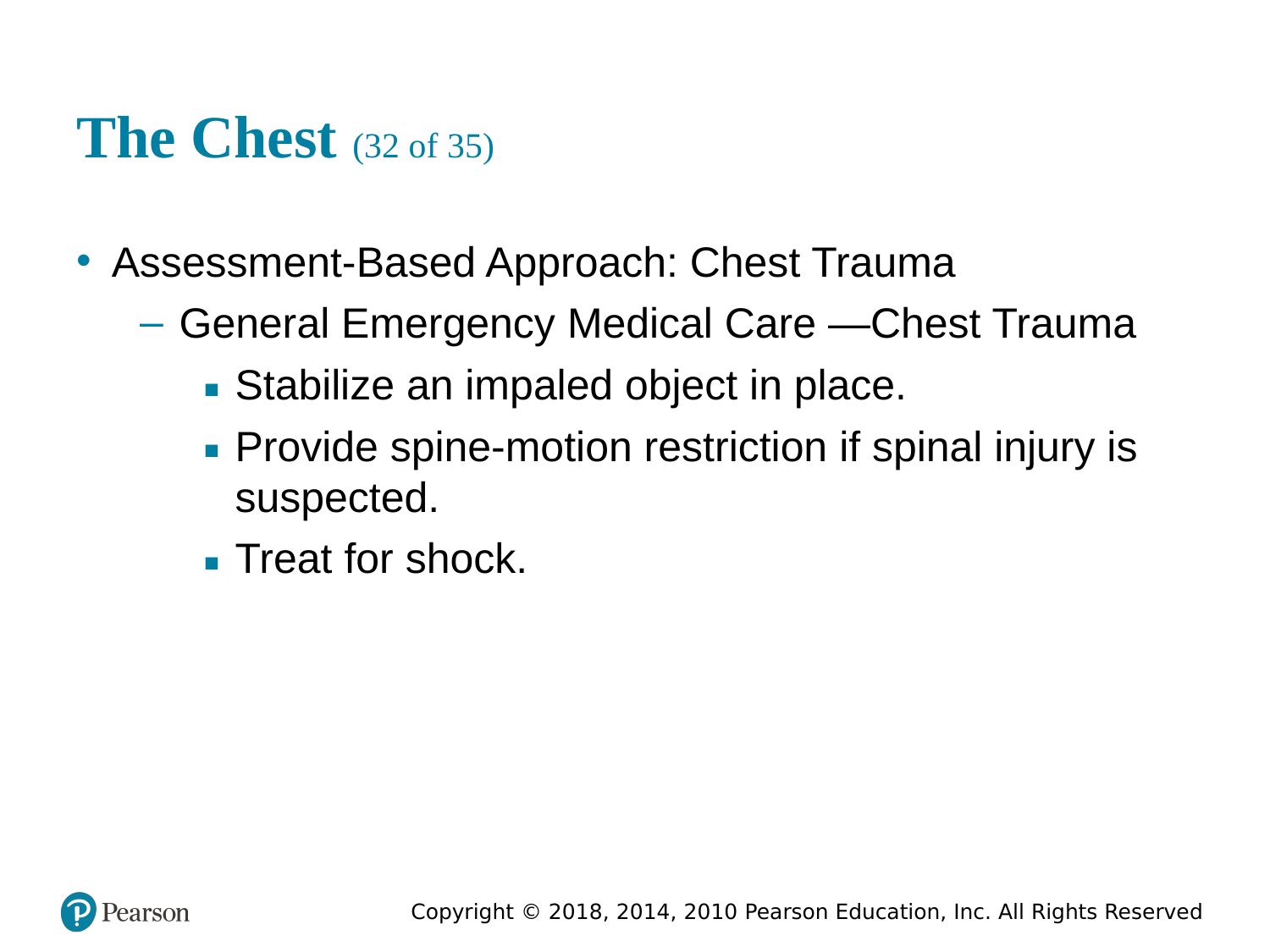

# The Chest (32 of 35)
Assessment-Based Approach: Chest Trauma
General Emergency Medical Care —Chest Trauma
Stabilize an impaled object in place.
Provide spine-motion restriction if spinal injury is suspected.
Treat for shock.